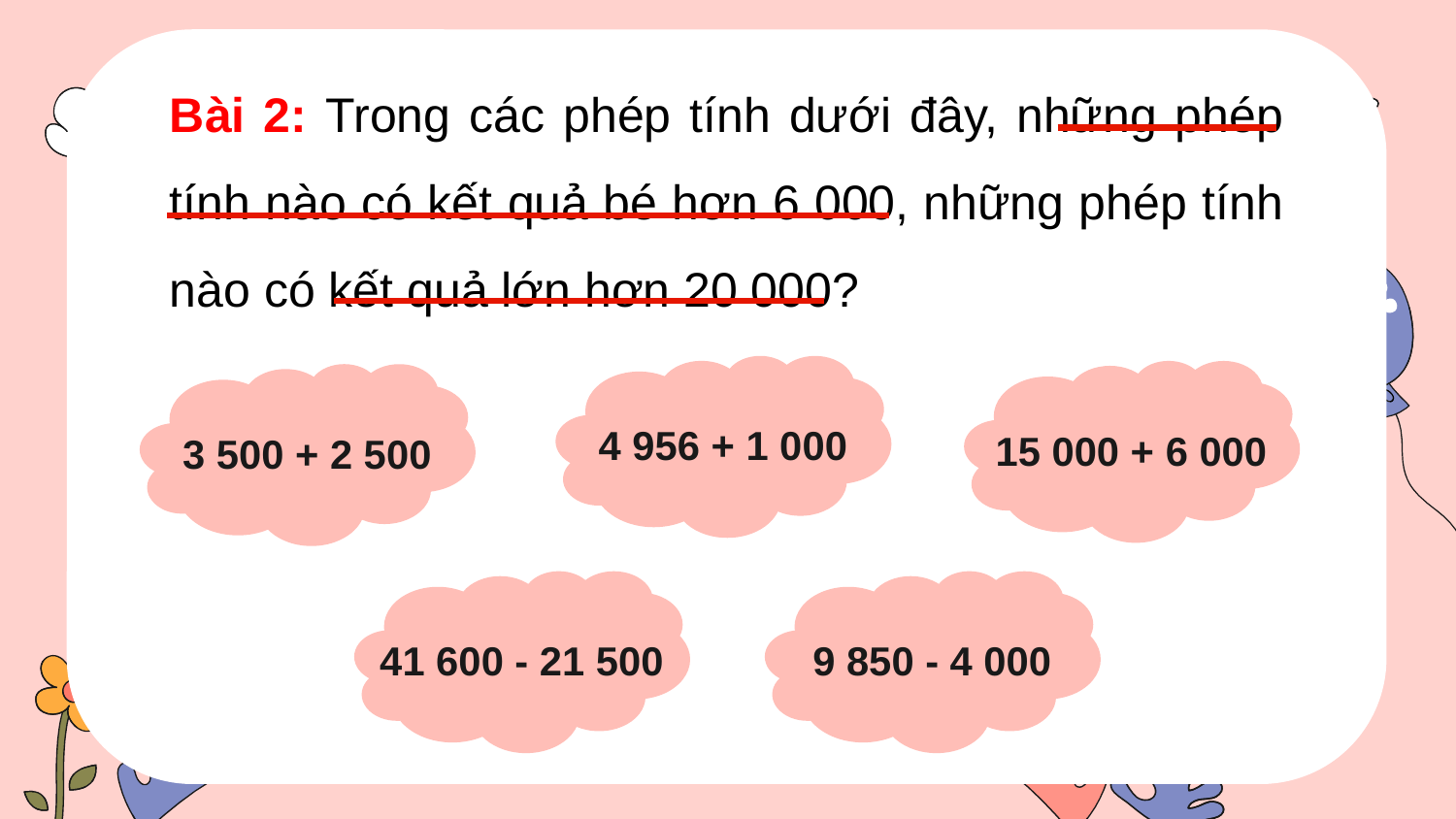

Bài 2: Trong các phép tính dưới đây, những phép tính nào có kết quả bé hơn 6 000, những phép tính nào có kết quả lớn hơn 20 000?

4 956 + 1 000
15 000 + 6 000
3 500 + 2 500

41 600 - 21 500
9 850 - 4 000